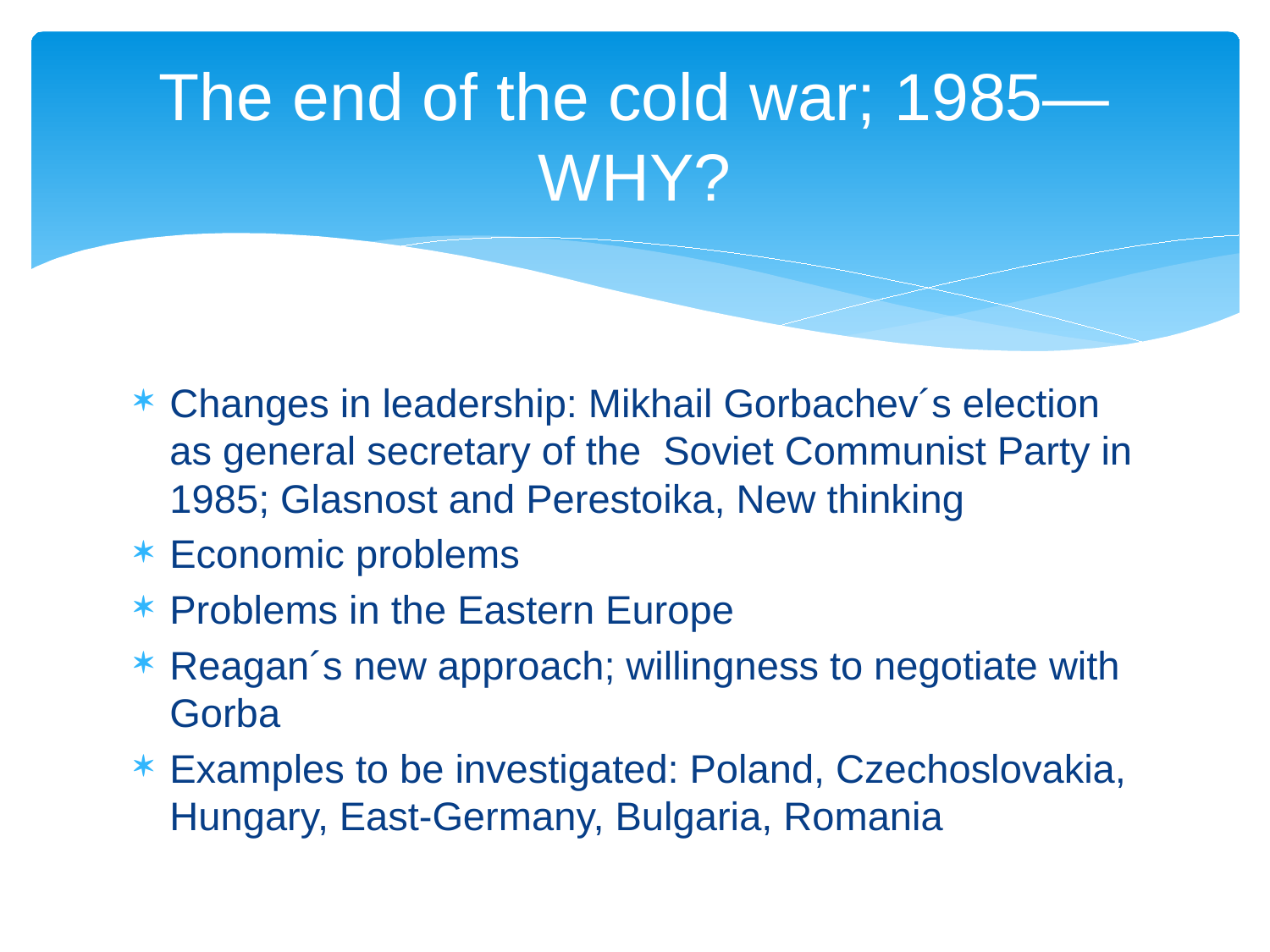

# The end of the cold war; 1985— WHY?
Changes in leadership: Mikhail Gorbachev´s election as general secretary of the  Soviet Communist Party in 1985; Glasnost and Perestoika, New thinking
Economic problems
Problems in the Eastern Europe
Reagan´s new approach; willingness to negotiate with Gorba
Examples to be investigated: Poland, Czechoslovakia, Hungary, East-Germany, Bulgaria, Romania